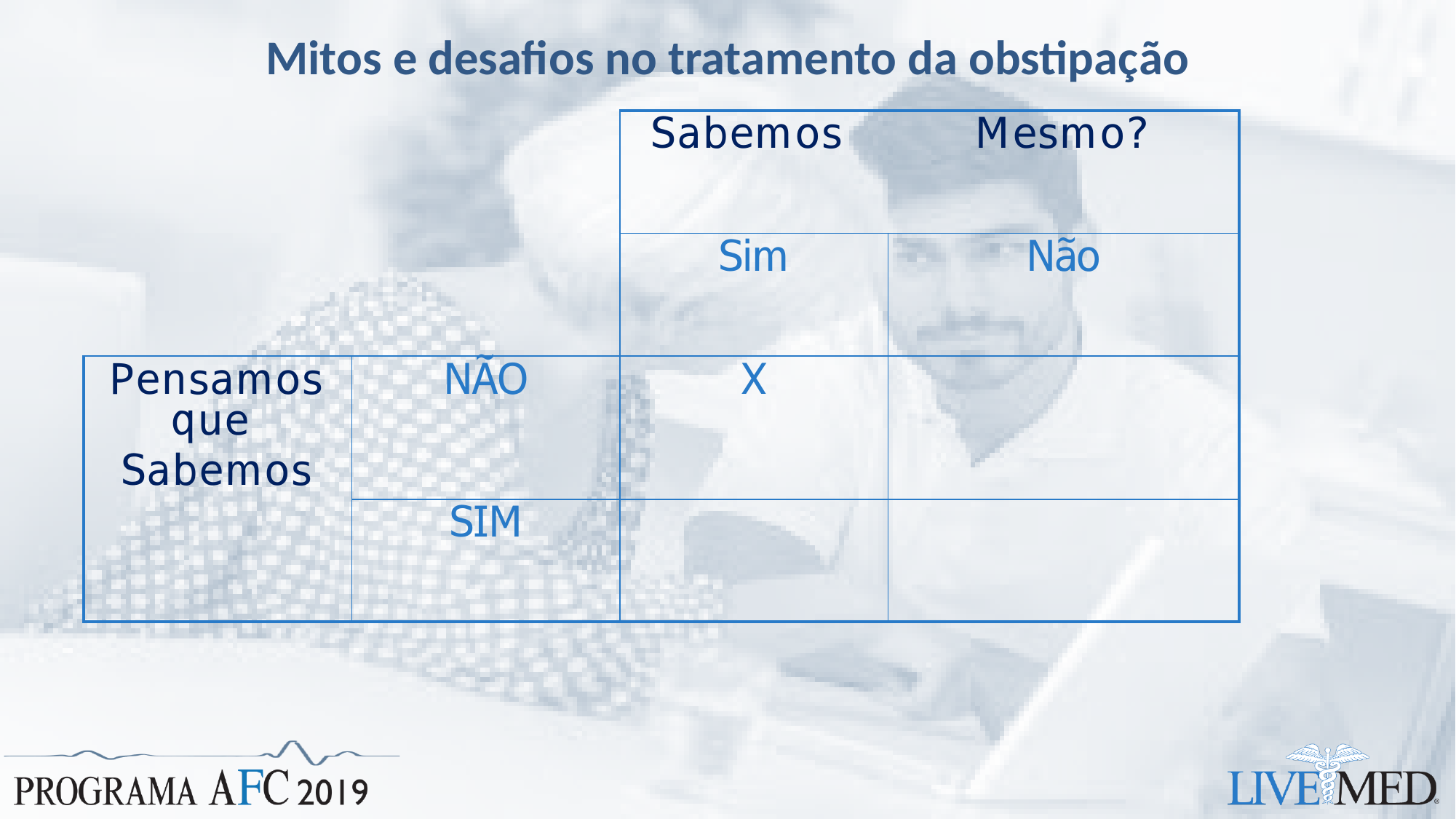

# Mitos e desafios no tratamento da obstipação
|  |  | Sabemos | Mesmo? |
| --- | --- | --- | --- |
|  |  | Sim | Não |
| Pensamos que Sabemos | NÃO | X |  |
|  | SIM |  |  |